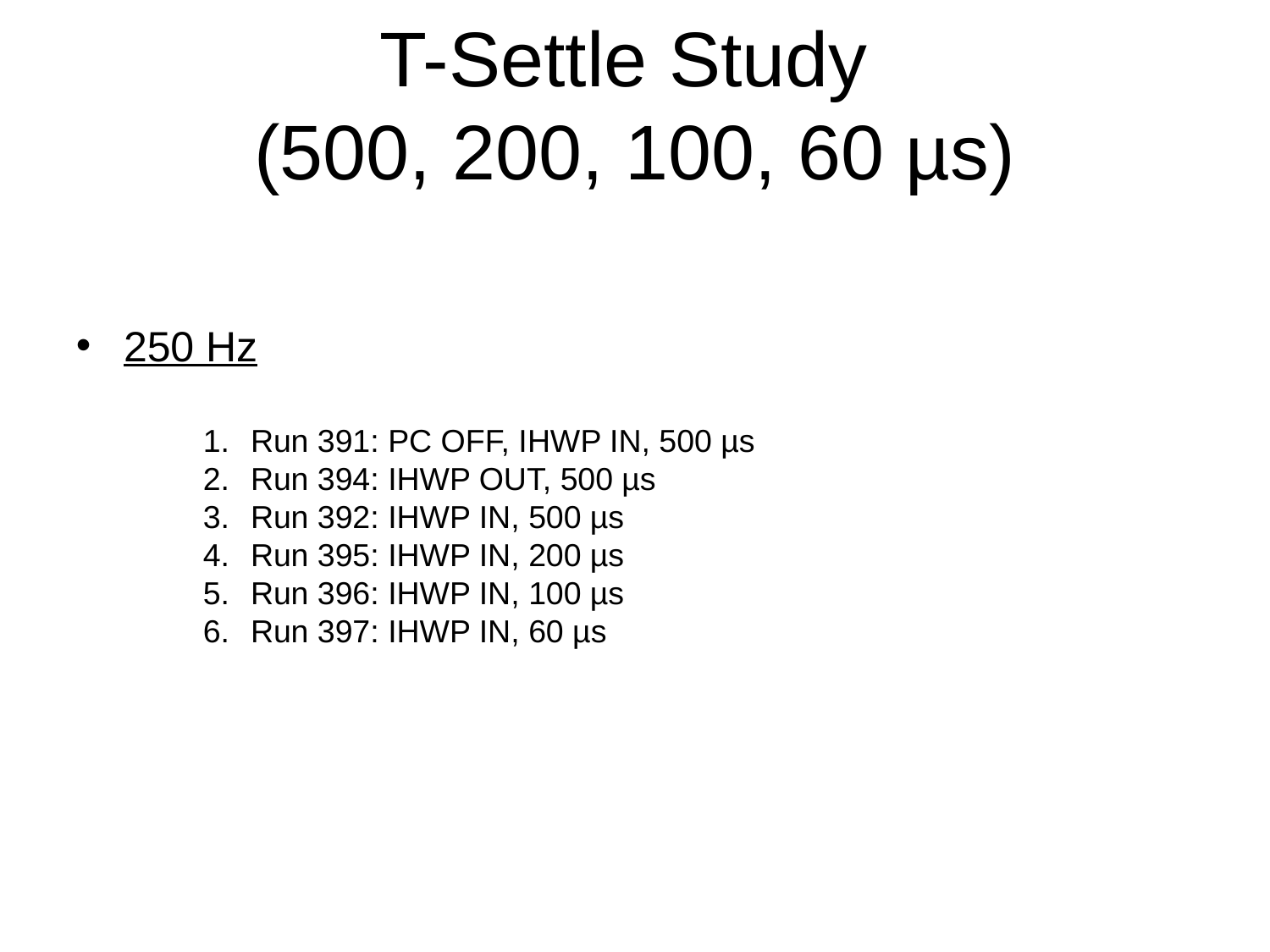

# T-Settle Study (500, 200, 100, 60 µs)

250 Hz

Run 391: PC OFF, IHWP IN, 500 µs
Run 394: IHWP OUT, 500 µs
Run 392: IHWP IN, 500 µs
Run 395: IHWP IN, 200 µs
Run 396: IHWP IN, 100 µs
Run 397: IHWP IN, 60 µs